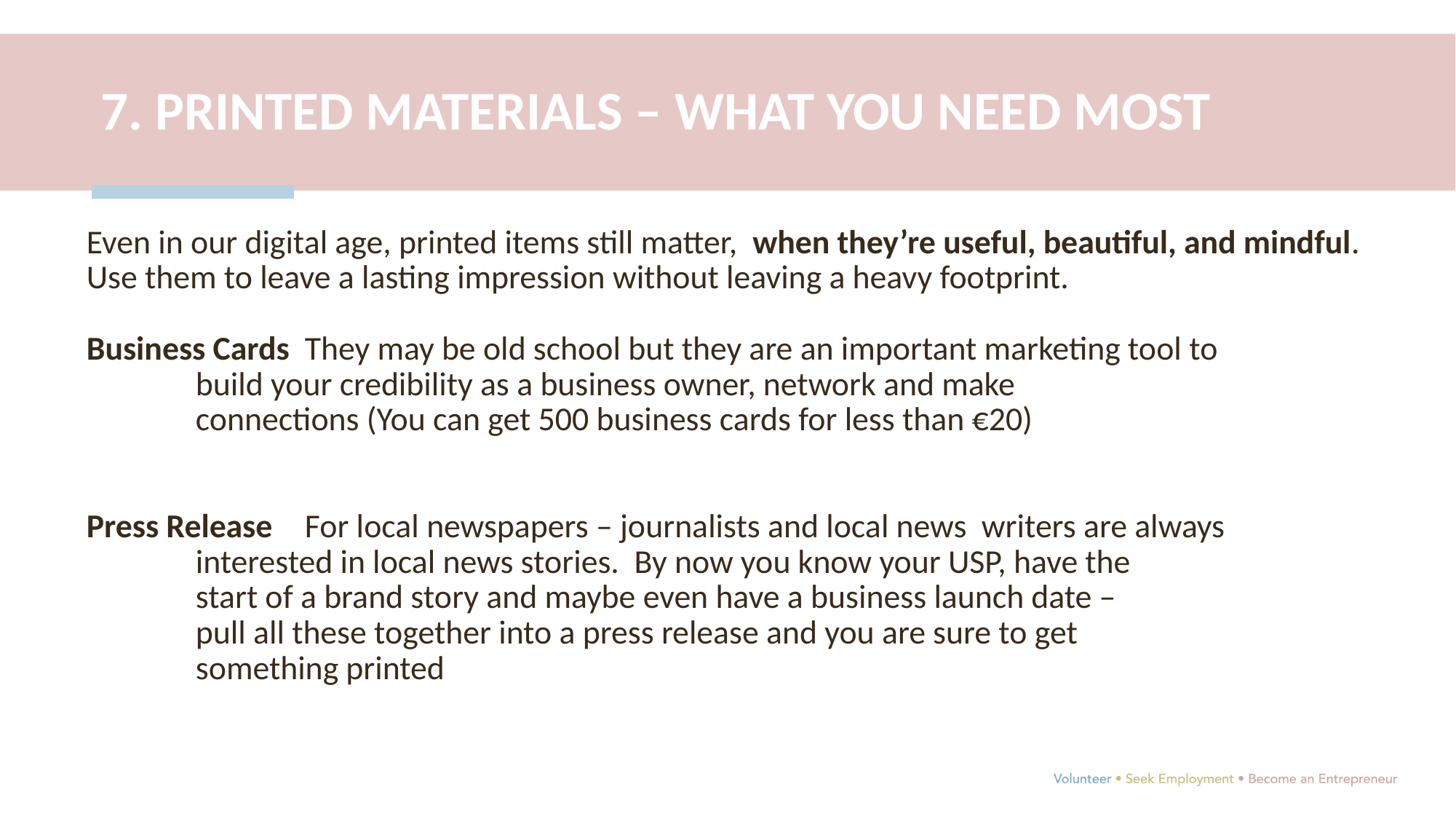

7. PRINTED MATERIALS – WHAT YOU NEED MOST
Even in our digital age, printed items still matter,  when they’re useful, beautiful, and mindful.
Use them to leave a lasting impression without leaving a heavy footprint.

Business Cards 	They may be old school but they are an important marketing tool to
	build your credibility as a business owner, network and make
	connections (You can get 500 business cards for less than €20)

Press Release 	For local newspapers – journalists and local news  writers are always
	interested in local news stories.  By now you know your USP, have the
	start of a brand story and maybe even have a business launch date –
	pull all these together into a press release and you are sure to get
	something printed